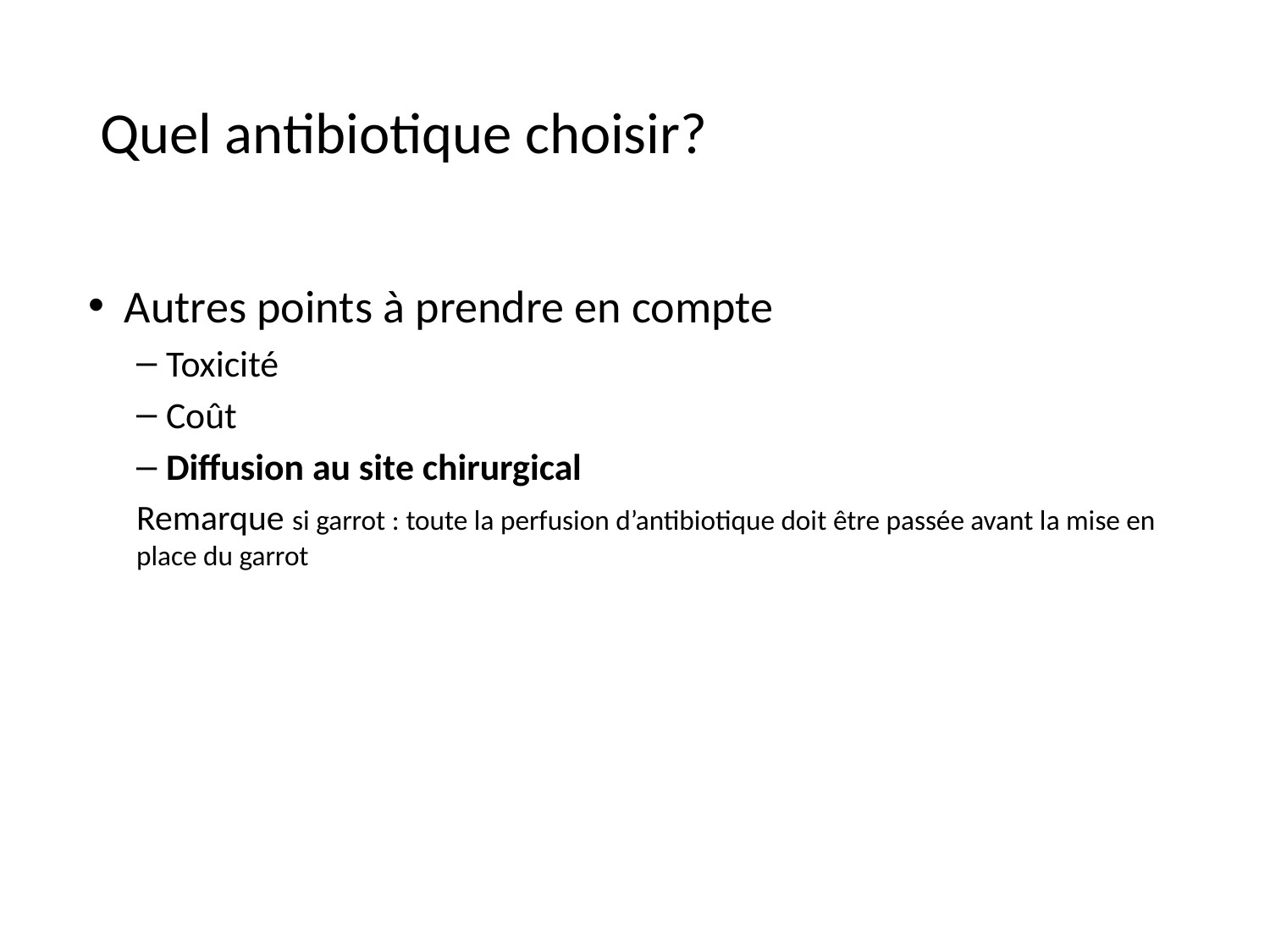

# Quel antibiotique choisir?
Autres points à prendre en compte
Toxicité
Coût
Diffusion au site chirurgical
Remarque si garrot : toute la perfusion d’antibiotique doit être passée avant la mise en place du garrot